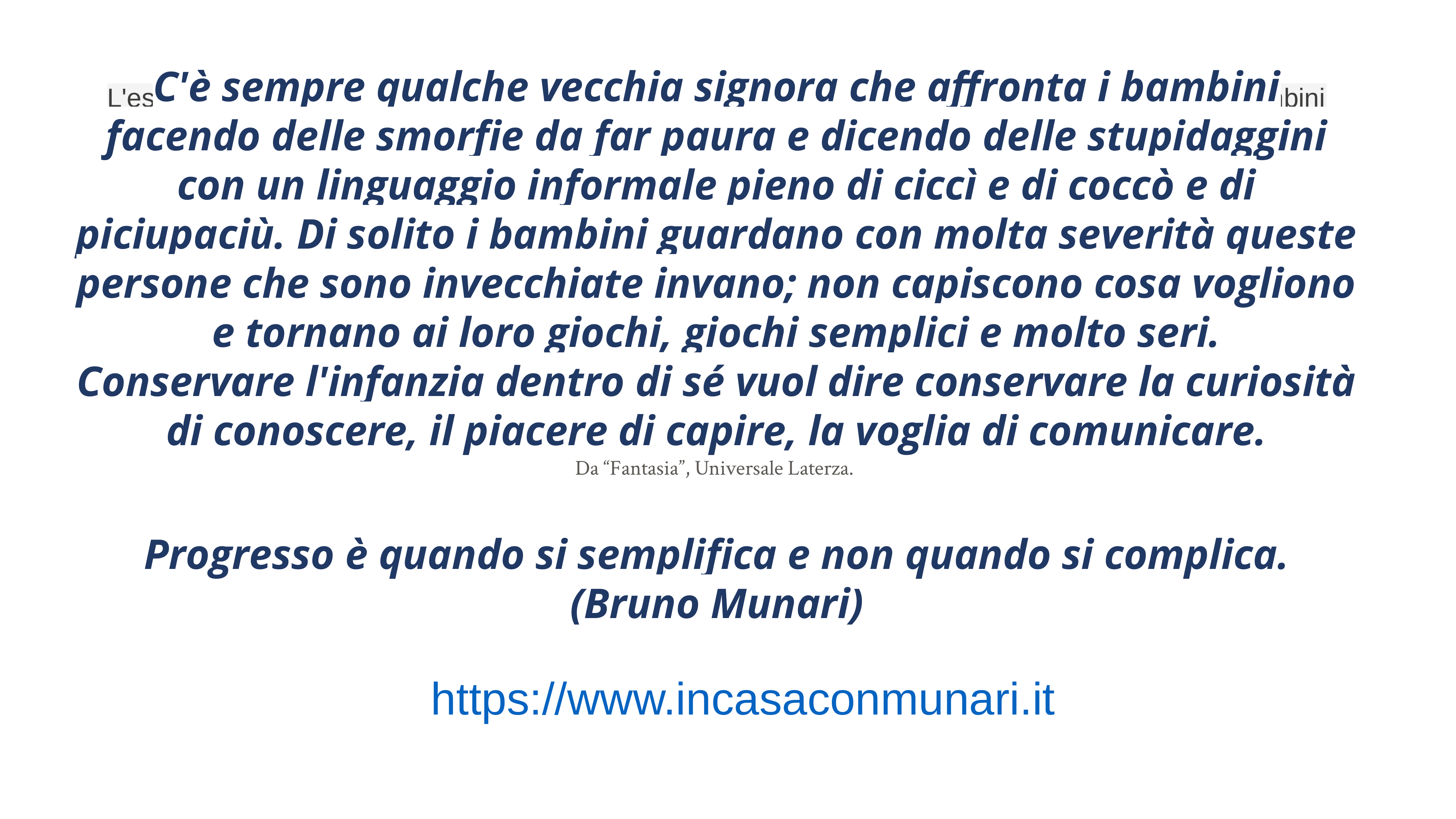

C'è sempre qualche vecchia signora che affronta i bambini facendo delle smorfie da far paura e dicendo delle stupidaggini con un linguaggio informale pieno di ciccì e di coccò e di piciupaciù. Di solito i bambini guardano con molta severità queste persone che sono invecchiate invano; non capiscono cosa vogliono e tornano ai loro giochi, giochi semplici e molto seri.
Conservare l'infanzia dentro di sé vuol dire conservare la curiosità di conoscere, il piacere di capire, la voglia di comunicare.
Da “Fantasia”, Universale Laterza.
Progresso è quando si semplifica e non quando si complica.
(Bruno Munari)
L'espressione del suo mondo fantasioso prenderà più volte la forma dell' illustrazione di libri per bambini (Cappuccetto Verde e Cappuccetto Giallo, 1972; Il furbo colibrì, 1977).
https://www.incasaconmunari.it